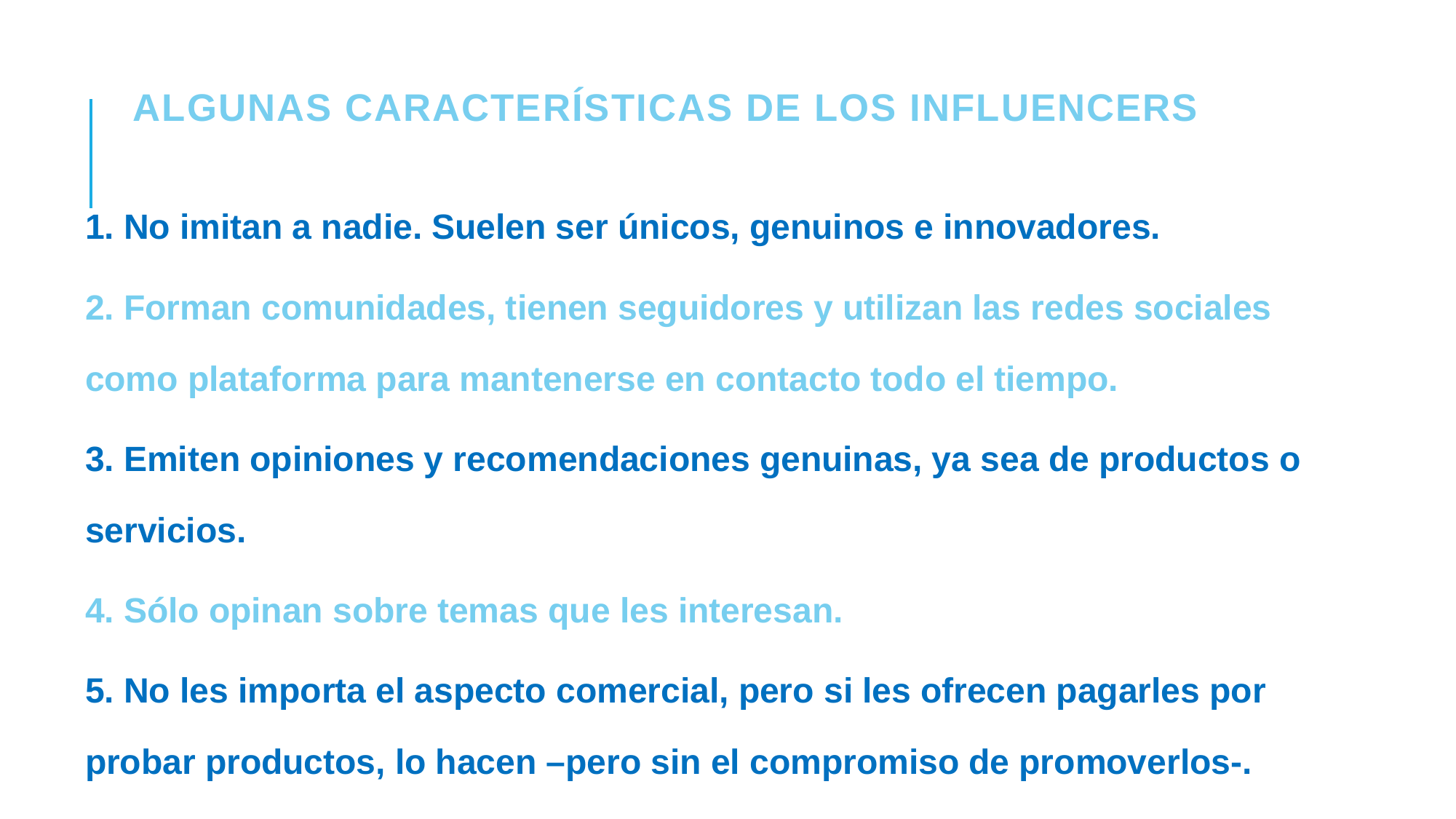

# ALGUNAS CARACTERÍSTICAS DE LOS INFLUENCERS
1. No imitan a nadie. Suelen ser únicos, genuinos e innovadores.
2. Forman comunidades, tienen seguidores y utilizan las redes sociales como plataforma para mantenerse en contacto todo el tiempo.
3. Emiten opiniones y recomendaciones genuinas, ya sea de productos o servicios.
4. Sólo opinan sobre temas que les interesan.
5. No les importa el aspecto comercial, pero si les ofrecen pagarles por probar productos, lo hacen –pero sin el compromiso de promoverlos-.